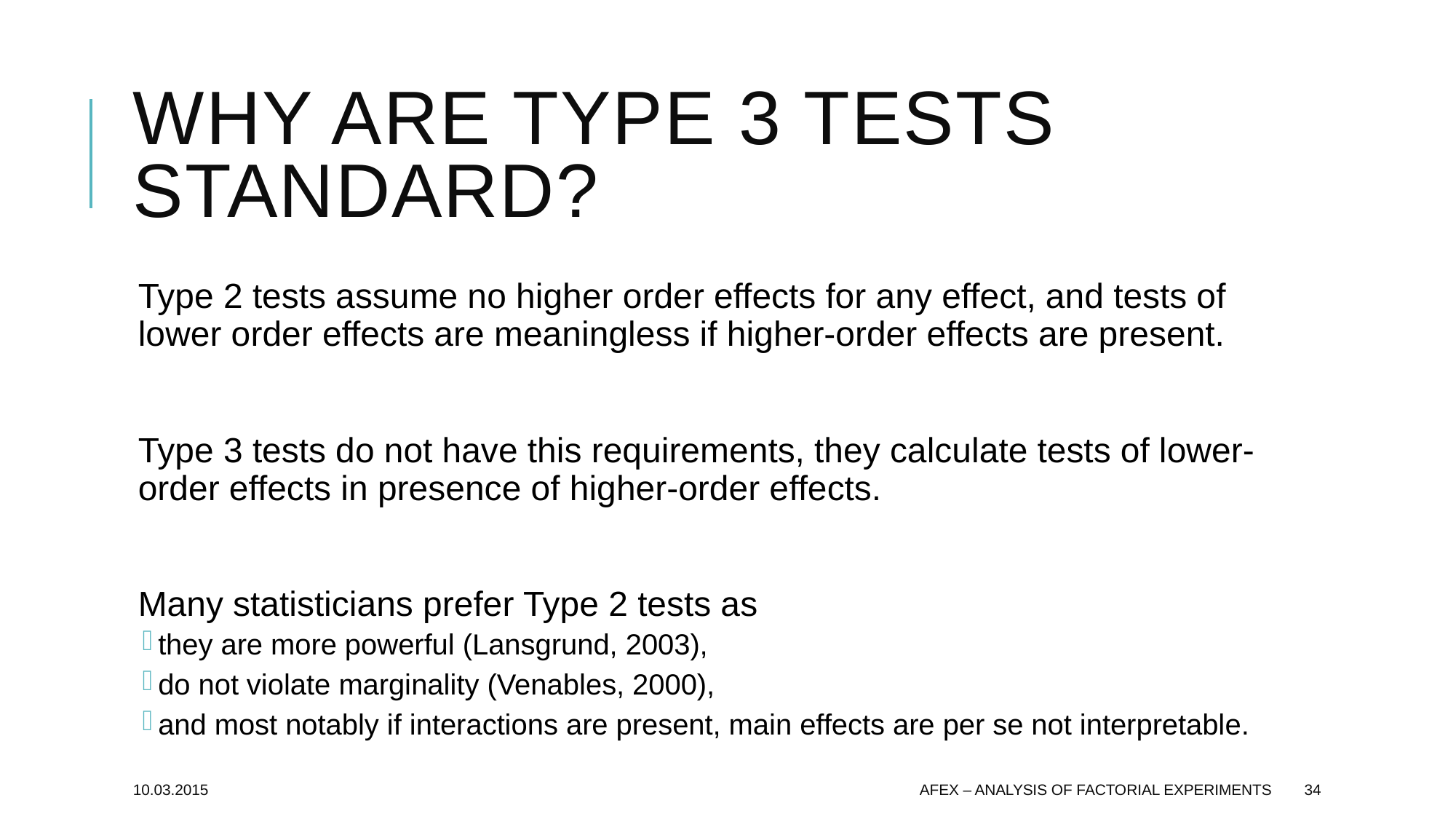

# Why are Type 3 tests standard?
Type 2 tests assume no higher order effects for any effect, and tests of lower order effects are meaningless if higher-order effects are present.

Type 3 tests do not have this requirements, they calculate tests of lower-order effects in presence of higher-order effects.

Many statisticians prefer Type 2 tests as
they are more powerful (Lansgrund, 2003),
do not violate marginality (Venables, 2000),
and most notably if interactions are present, main effects are per se not interpretable.

10.03.2015
afex – Analysis of Factorial EXperiments
34